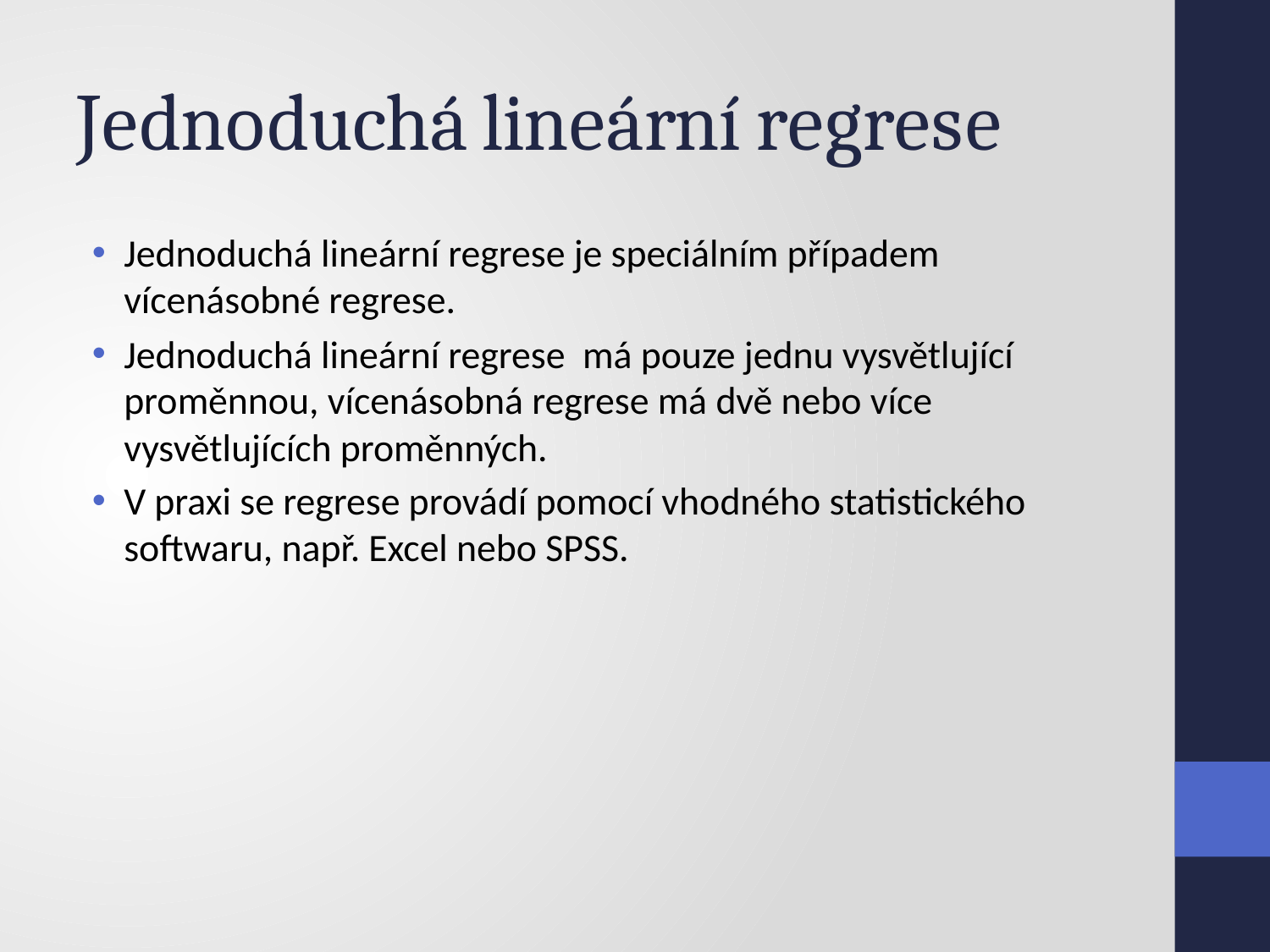

# Jednoduchá lineární regrese
Jednoduchá lineární regrese je speciálním případem vícenásobné regrese.
Jednoduchá lineární regrese  má pouze jednu vysvětlující proměnnou, vícenásobná regrese má dvě nebo více vysvětlujících proměnných.
V praxi se regrese provádí pomocí vhodného statistického softwaru, např. Excel nebo SPSS.